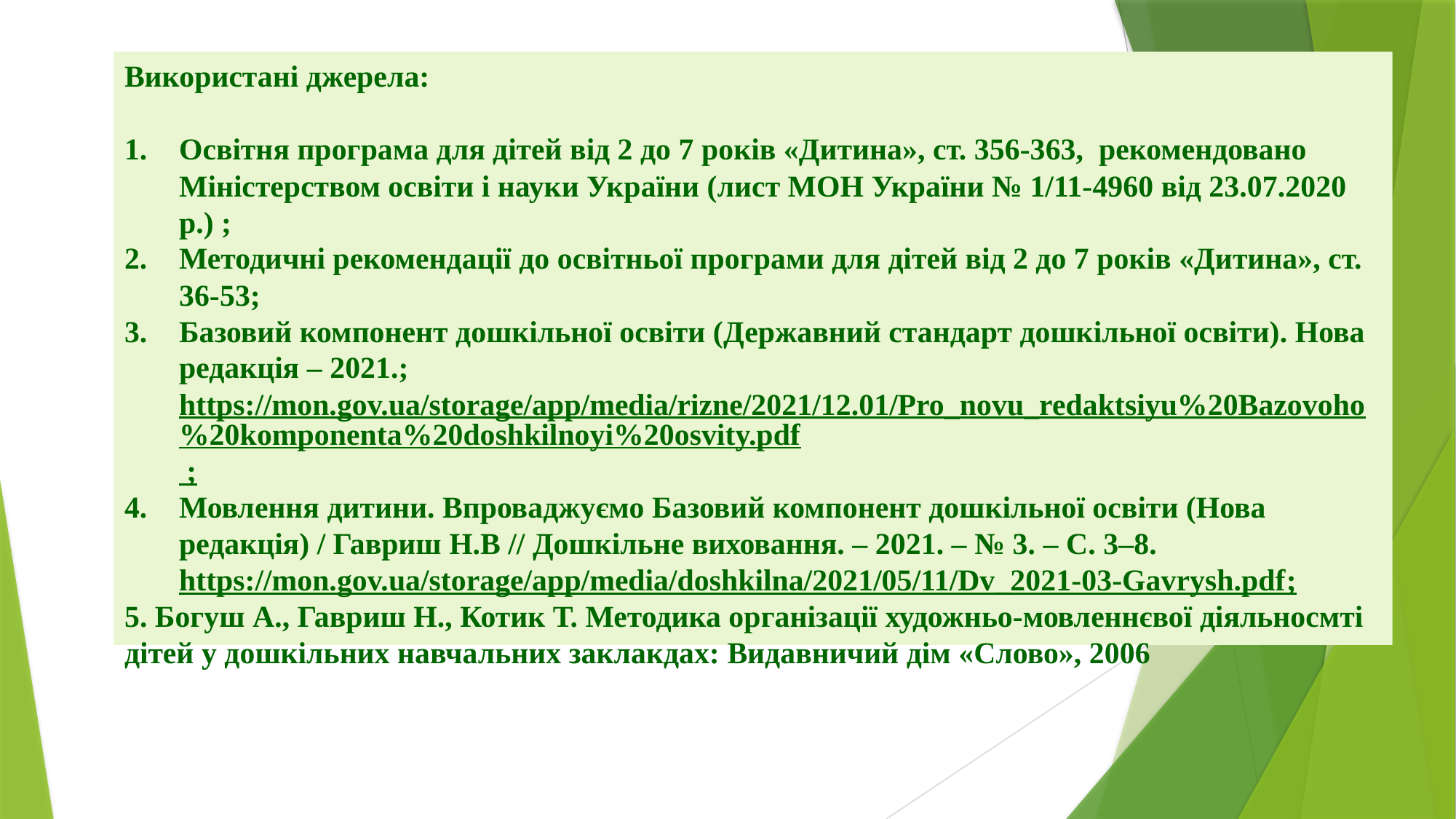

Використані джерела:

Освітня програма для дітей від 2 до 7 років «Дитина», ст. 356-363,  рекомендовано Міністерством освіти і науки України (лист МОН України № 1/11-4960 від 23.07.2020 р.) ;
Методичні рекомендації до освітньої програми для дітей від 2 до 7 років «Дитина», ст. 36-53;
Базовий компонент дошкільної освіти (Державний стандарт дошкільної освіти). Нова редакція – 2021.; https://mon.gov.ua/storage/app/media/rizne/2021/12.01/Pro_novu_redaktsiyu%20Bazovoho%20komponenta%20doshkilnoyi%20osvity.pdf ;
Мовлення дитини. Впроваджуємо Базовий компонент дошкільної освіти (Нова редакція) / Гавриш Н.В // Дошкільне виховання. – 2021. – № 3. – С. 3–8. https://mon.gov.ua/storage/app/media/doshkilna/2021/05/11/Dv_2021-03-Gavrysh.pdf;
5. Богуш А., Гавриш Н., Котик Т. Методика організації художньо-мовленнєвої діяльносмті дітей у дошкільних навчальних заклакдах: Видавничий дім «Слово», 2006